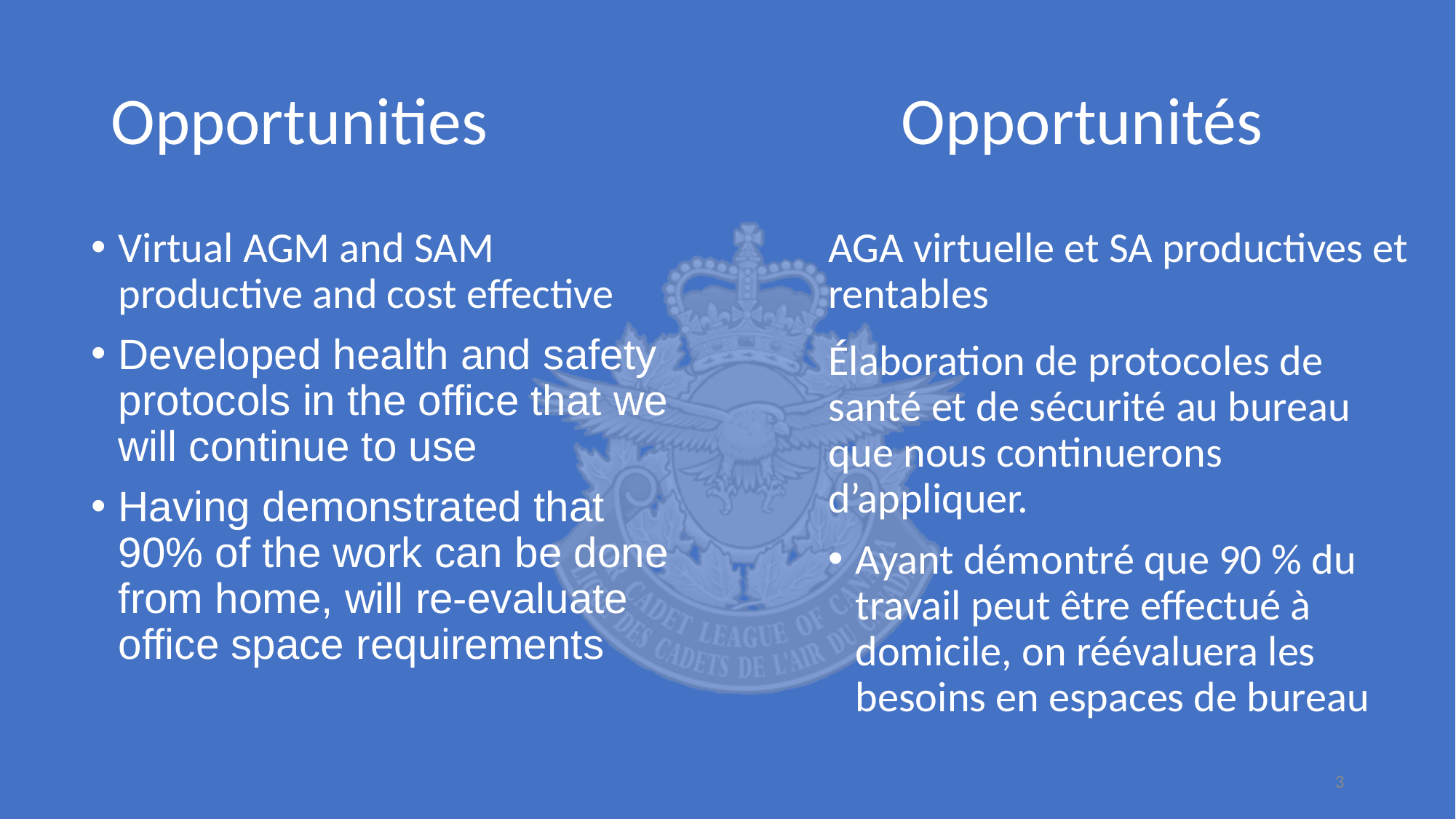

# Opportunities  			         Opportunités
Virtual AGM and SAM productive and cost effective
Developed health and safety protocols in the office that we will continue to use
Having demonstrated that 90% of the work can be done from home, will re-evaluate office space requirements

AGA virtuelle et SA productives et rentables
Élaboration de protocoles de santé et de sécurité au bureau que nous continuerons d’appliquer.
Ayant démontré que 90 % du travail peut être effectué à domicile, on réévaluera les besoins en espaces de bureau
3